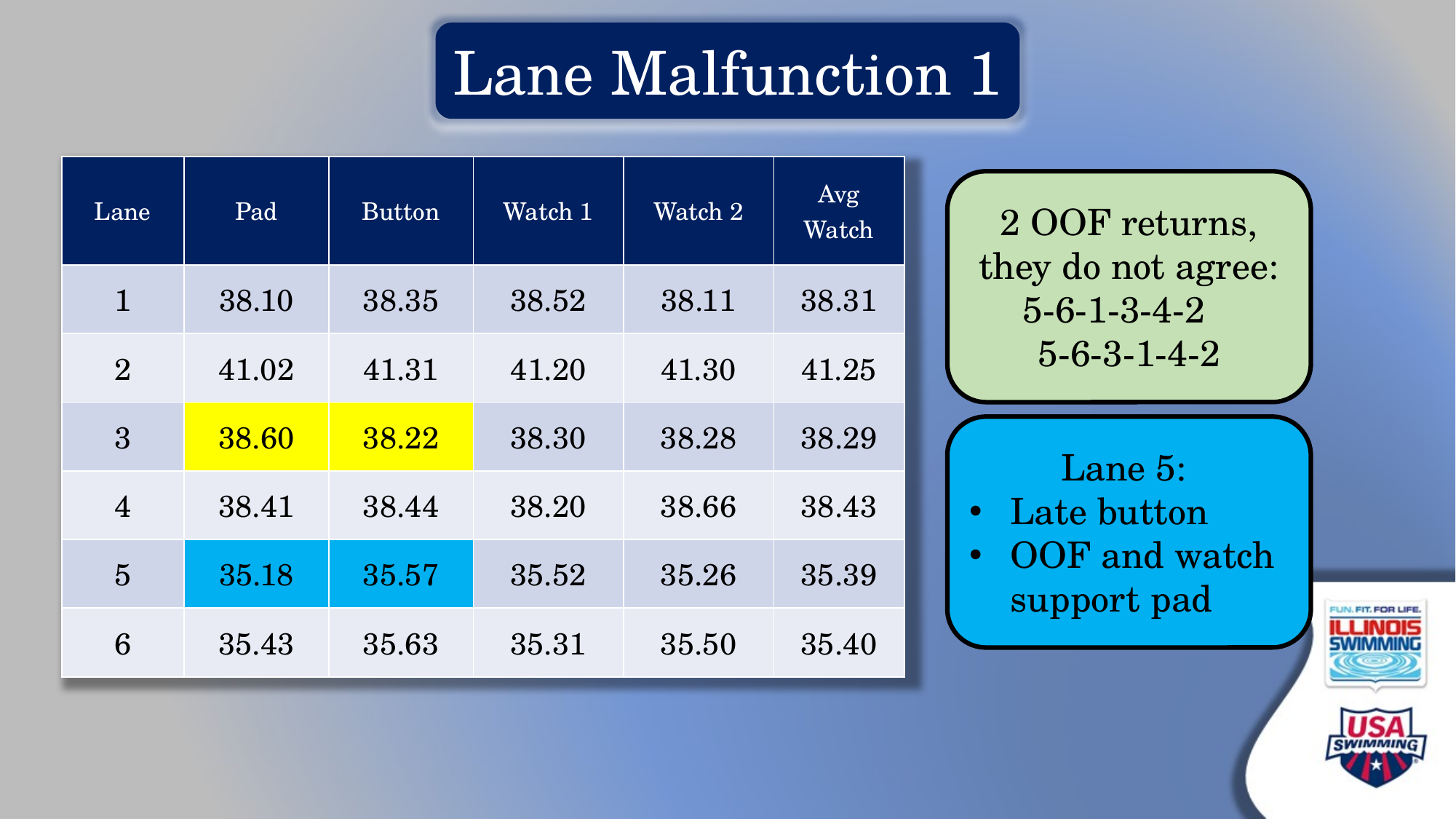

Lane Malfunction 1
| Lane | Pad | Button | Watch 1 | Watch 2 | Avg Watch |
| --- | --- | --- | --- | --- | --- |
| 1 | 38.10 | 38.35 | 38.52 | 38.11 | 38.31 |
| 2 | 41.02 | 41.31 | 41.20 | 41.30 | 41.25 |
| 3 | 38.60 | 38.22 | 38.30 | 38.28 | 38.29 |
| 4 | 38.41 | 38.44 | 38.20 | 38.66 | 38.43 |
| 5 | 35.18 | 35.57 | 35.52 | 35.26 | 35.39 |
| 6 | 35.43 | 35.63 | 35.31 | 35.50 | 35.40 |
2 OOF returns, they do not agree:
5-6-1-3-4-2
5-6-3-1-4-2
Lane 5:
Late button
OOF and watch support pad